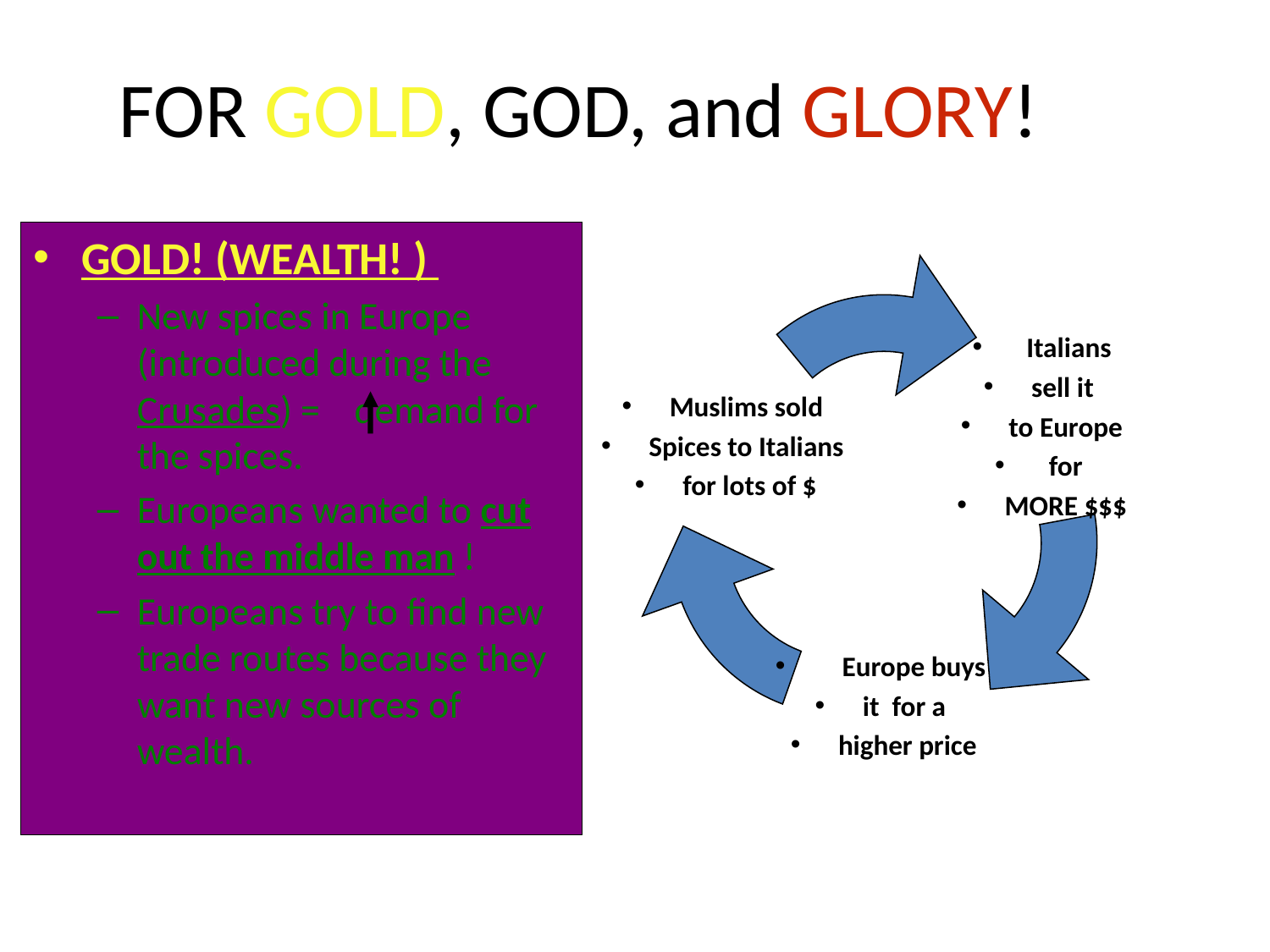

# FOR GOLD, GOD, and GLORY!
GOLD! (WEALTH! )
New spices in Europe (introduced during the Crusades) =    demand for the spices.
Europeans wanted to cut out the middle man !
Europeans try to find new trade routes because they want new sources of wealth.

Muslims sold
Spices to Italians
for lots of $
 Italians
sell it
to Europe
 for
MORE $$$

   Europe buys
it  for a
higher price